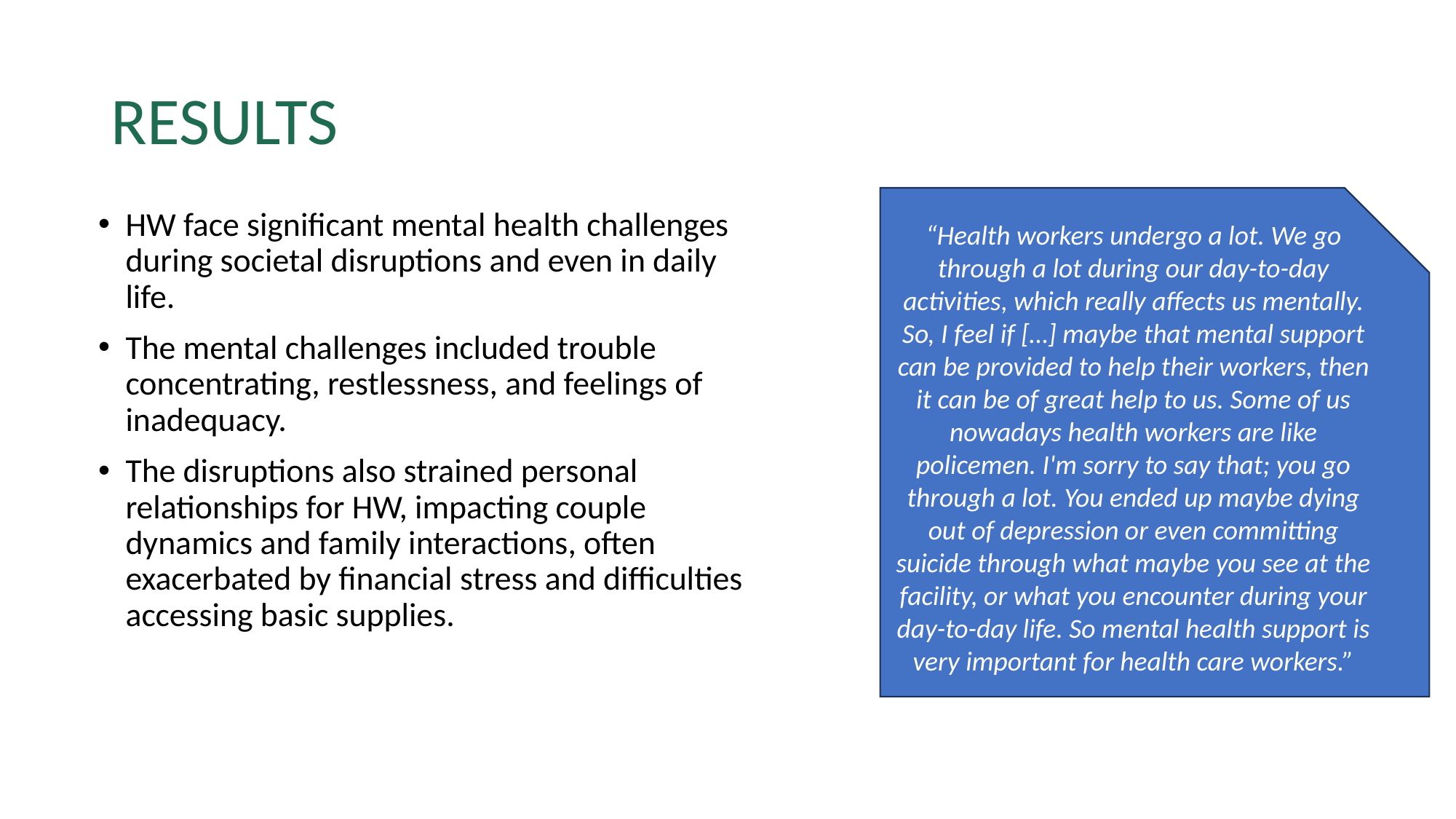

# RESULTS
“Health workers undergo a lot. We go through a lot during our day-to-day activities, which really affects us mentally. So, I feel if […] maybe that mental support can be provided to help their workers, then it can be of great help to us. Some of us nowadays health workers are like policemen. I'm sorry to say that; you go through a lot. You ended up maybe dying out of depression or even committing suicide through what maybe you see at the facility, or what you encounter during your day-to-day life. So mental health support is very important for health care workers.”

HW face significant mental health challenges during societal disruptions and even in daily life.
The mental challenges included trouble concentrating, restlessness, and feelings of inadequacy.
The disruptions also strained personal relationships for HW, impacting couple dynamics and family interactions, often exacerbated by financial stress and difficulties accessing basic supplies.